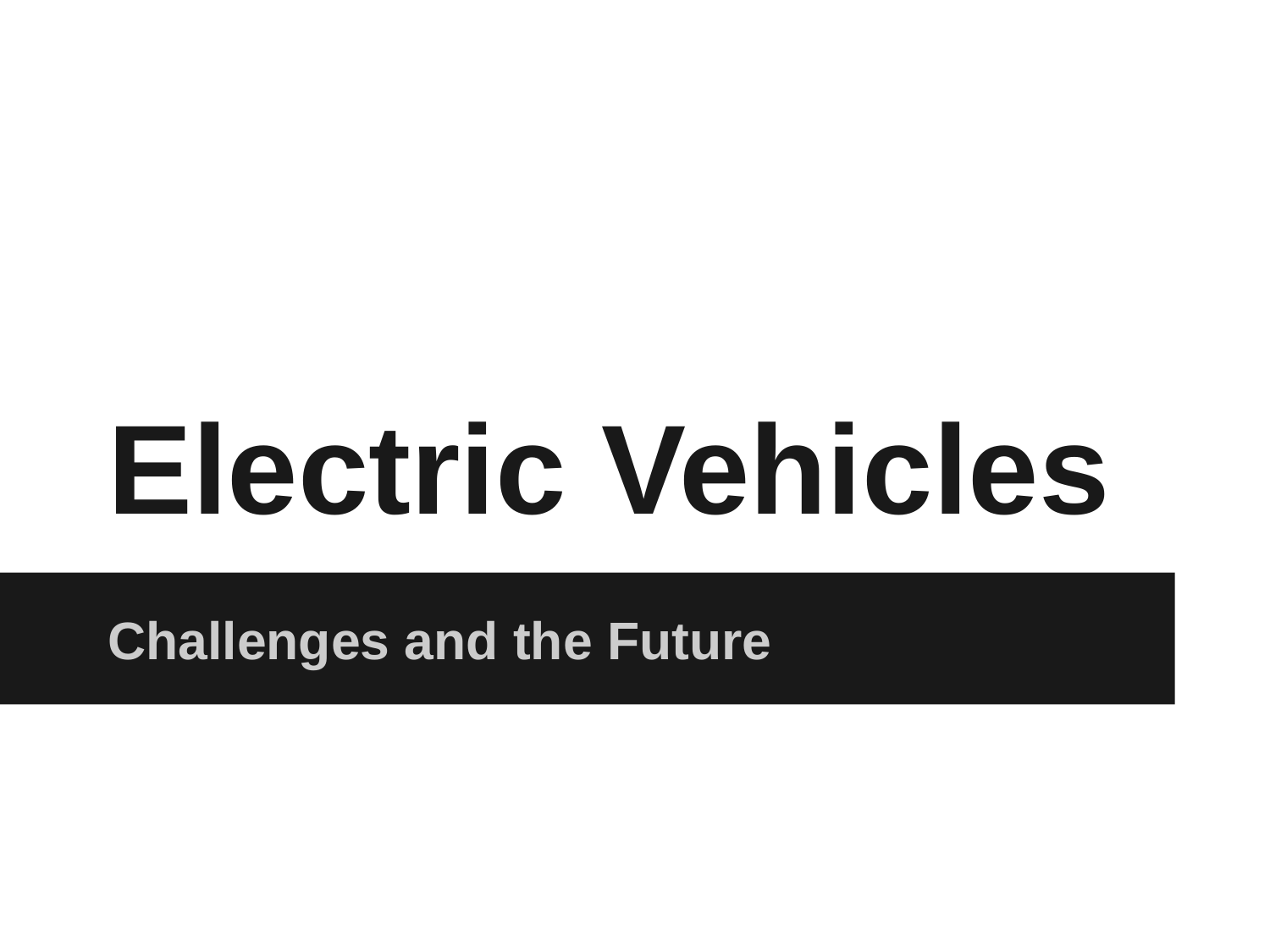

# Electric Vehicles
Challenges and the Future